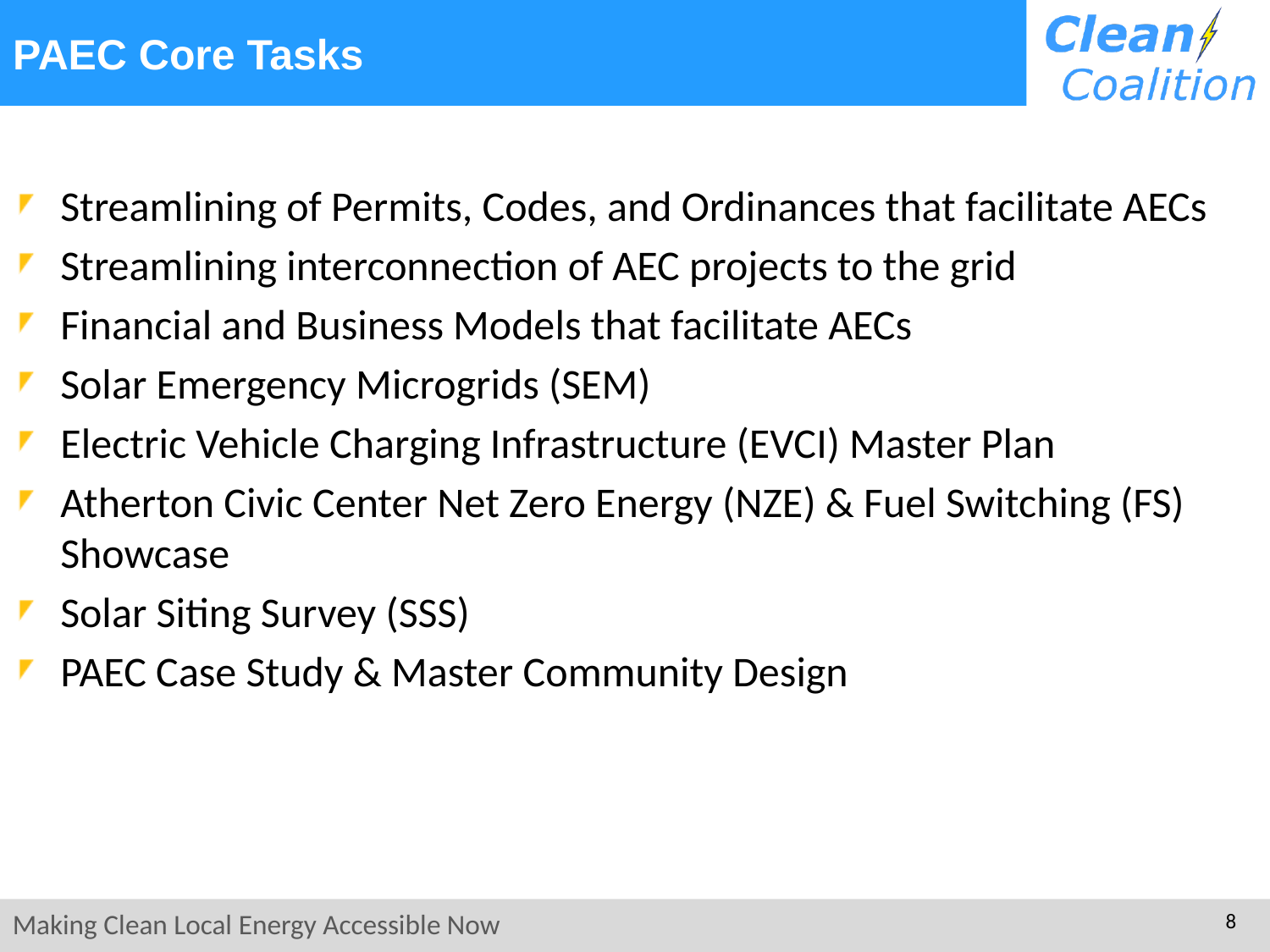

# PAEC Core Tasks
Streamlining of Permits, Codes, and Ordinances that facilitate AECs
Streamlining interconnection of AEC projects to the grid
Financial and Business Models that facilitate AECs
Solar Emergency Microgrids (SEM)
Electric Vehicle Charging Infrastructure (EVCI) Master Plan
Atherton Civic Center Net Zero Energy (NZE) & Fuel Switching (FS) Showcase
Solar Siting Survey (SSS)
PAEC Case Study & Master Community Design